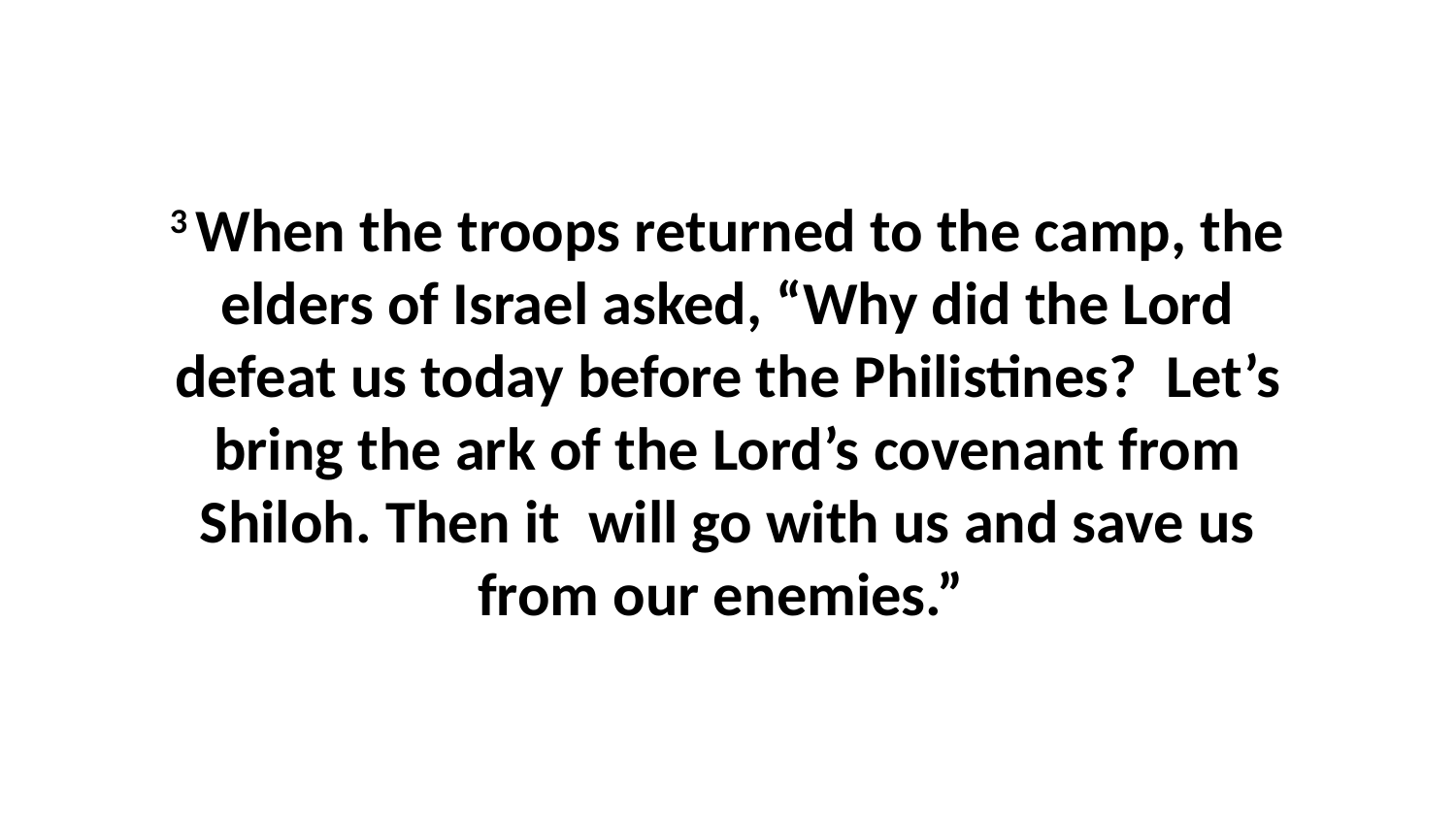

3 When the troops returned to the camp, the elders of Israel asked, “Why did the Lord defeat us today before the Philistines?  Let’s bring the ark of the Lord’s covenant from Shiloh. Then it  will go with us and save us from our enemies.”